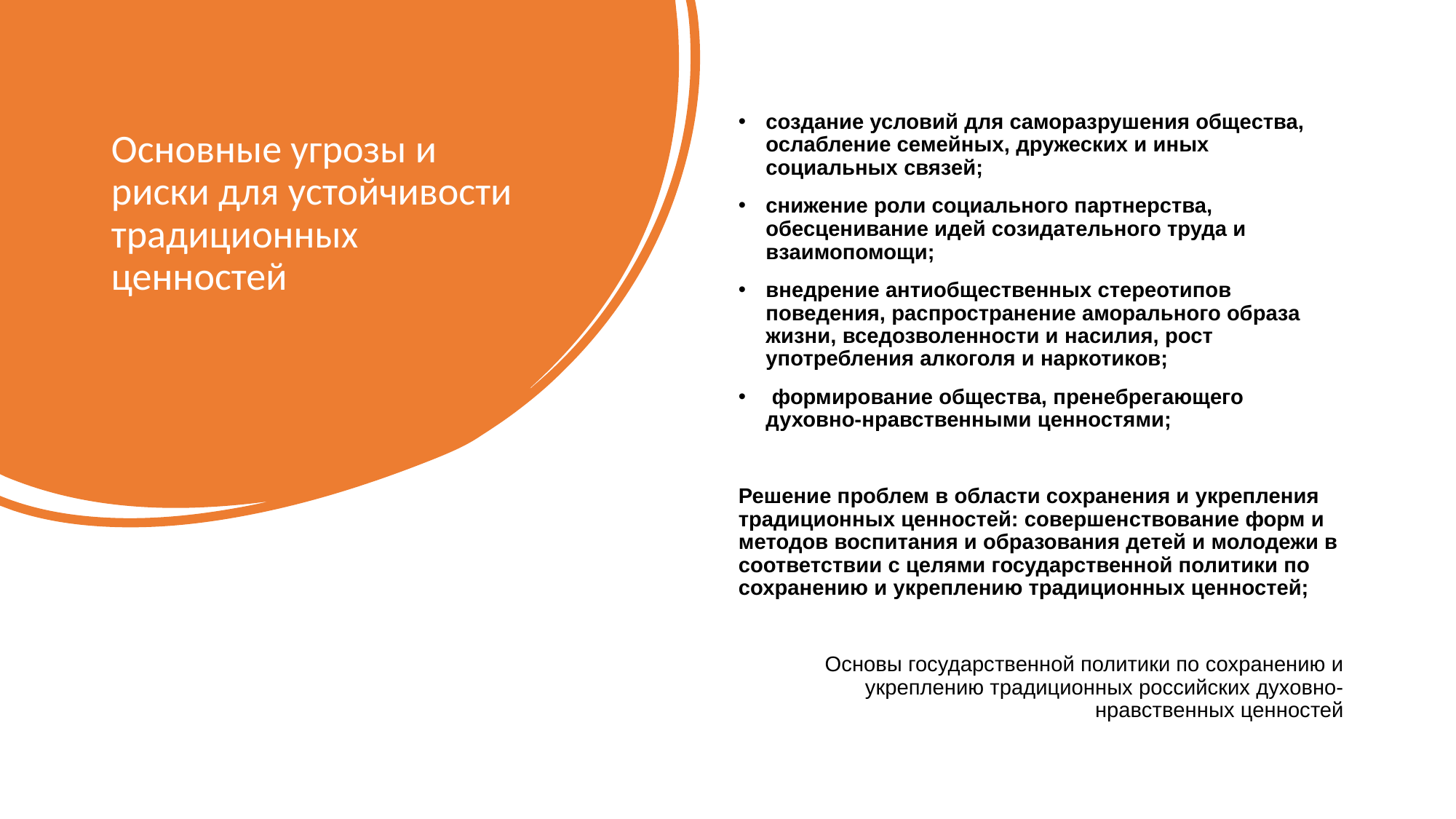

# Основные угрозы и риски для устойчивости традиционных ценностей
создание условий для саморазрушения общества, ослабление семейных, дружеских и иных социальных связей;
снижение роли социального партнерства, обесценивание идей созидательного труда и взаимопомощи;
внедрение антиобщественных стереотипов поведения, распространение аморального образа жизни, вседозволенности и насилия, рост употребления алкоголя и наркотиков;
 формирование общества, пренебрегающего духовно-нравственными ценностями;

Решение проблем в области сохранения и укрепления традиционных ценностей: совершенствование форм и методов воспитания и образования детей и молодежи в соответствии с целями государственной политики по сохранению и укреплению традиционных ценностей;

Основы государственной политики по сохранению и укреплению традиционных российских духовно-нравственных ценностей